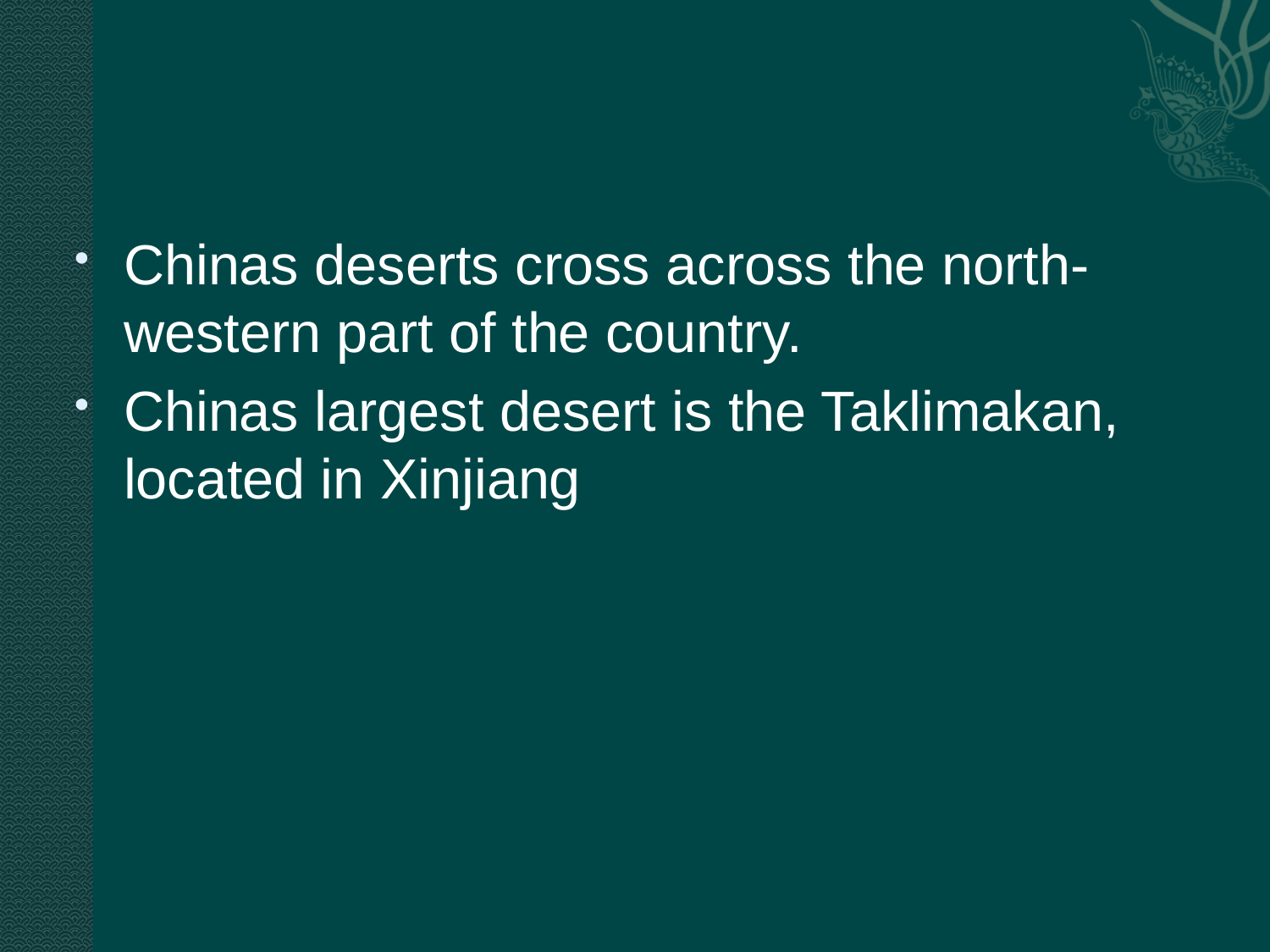

Chinas deserts cross across the north-western part of the country.
Chinas largest desert is the Taklimakan, located in Xinjiang